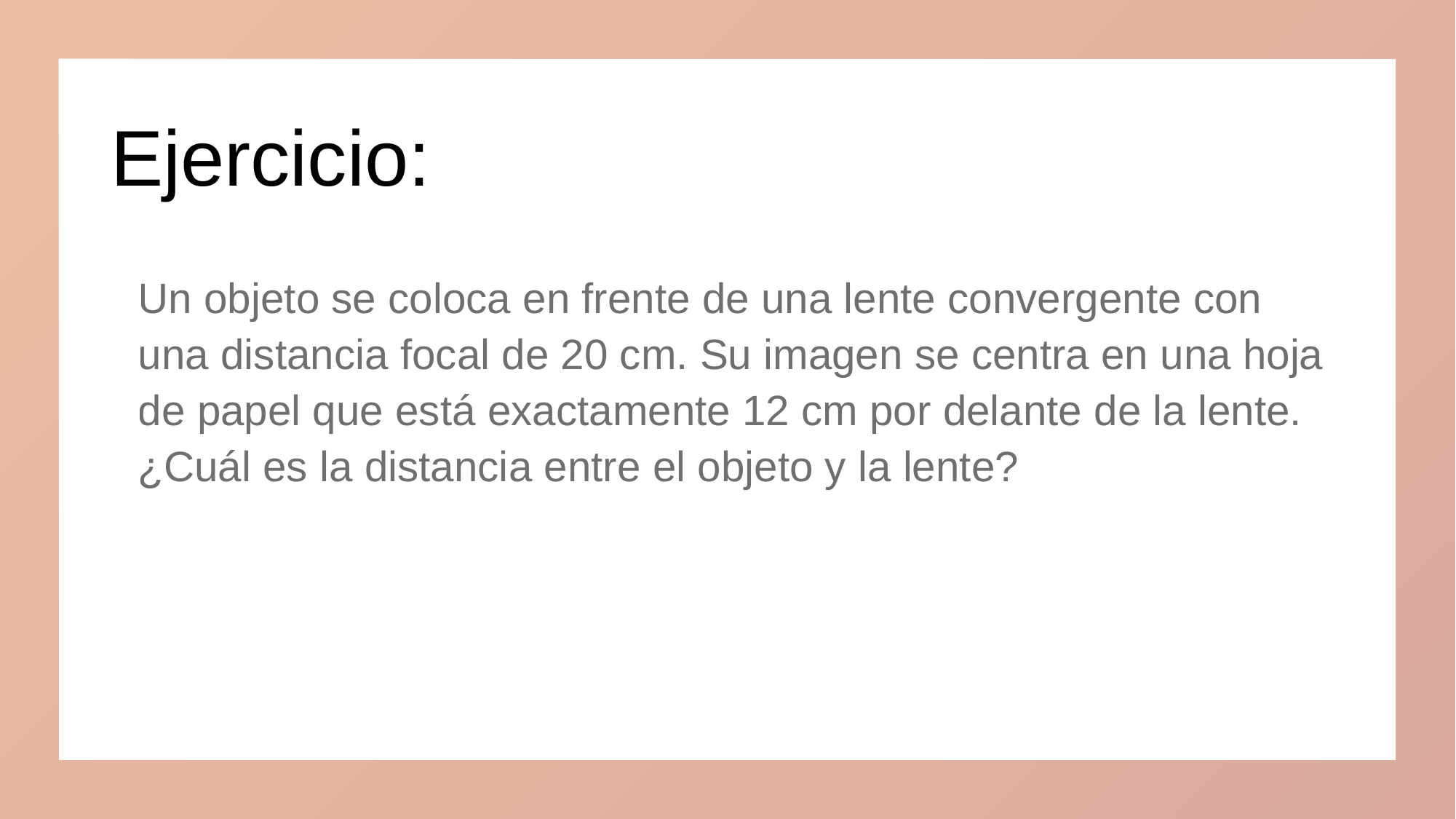

# Ejercicio:
Un objeto se coloca en frente de una lente convergente con una distancia focal de 20 cm. Su imagen se centra en una hoja de papel que está exactamente 12 cm por delante de la lente. ¿Cuál es la distancia entre el objeto y la lente?